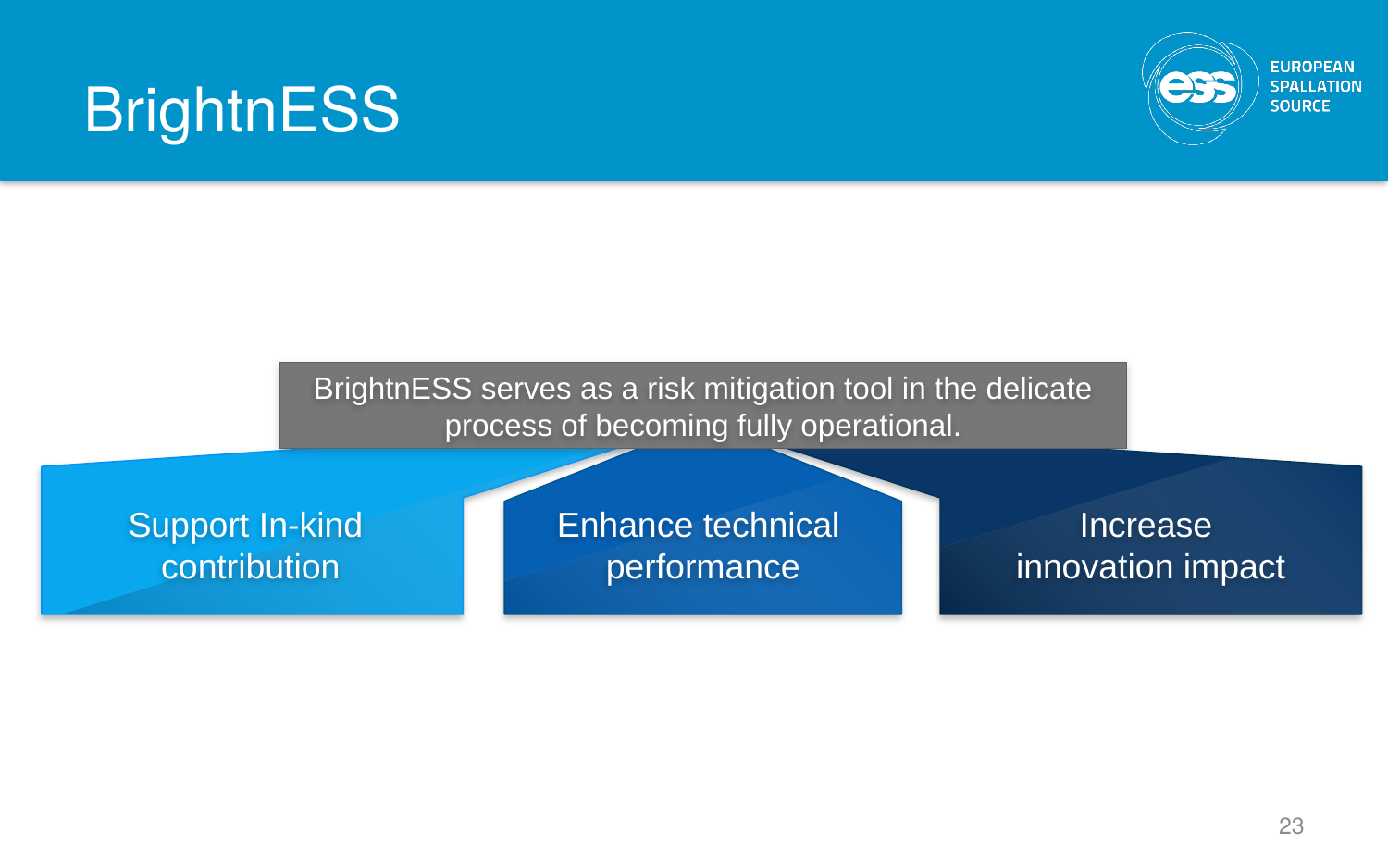

# BrightnESS

BrightnESS serves as a risk mitigation tool in the delicate process of becoming fully operational.

Support In-kind
contribution
Enhance technical
performance
Increase
innovation impact
23